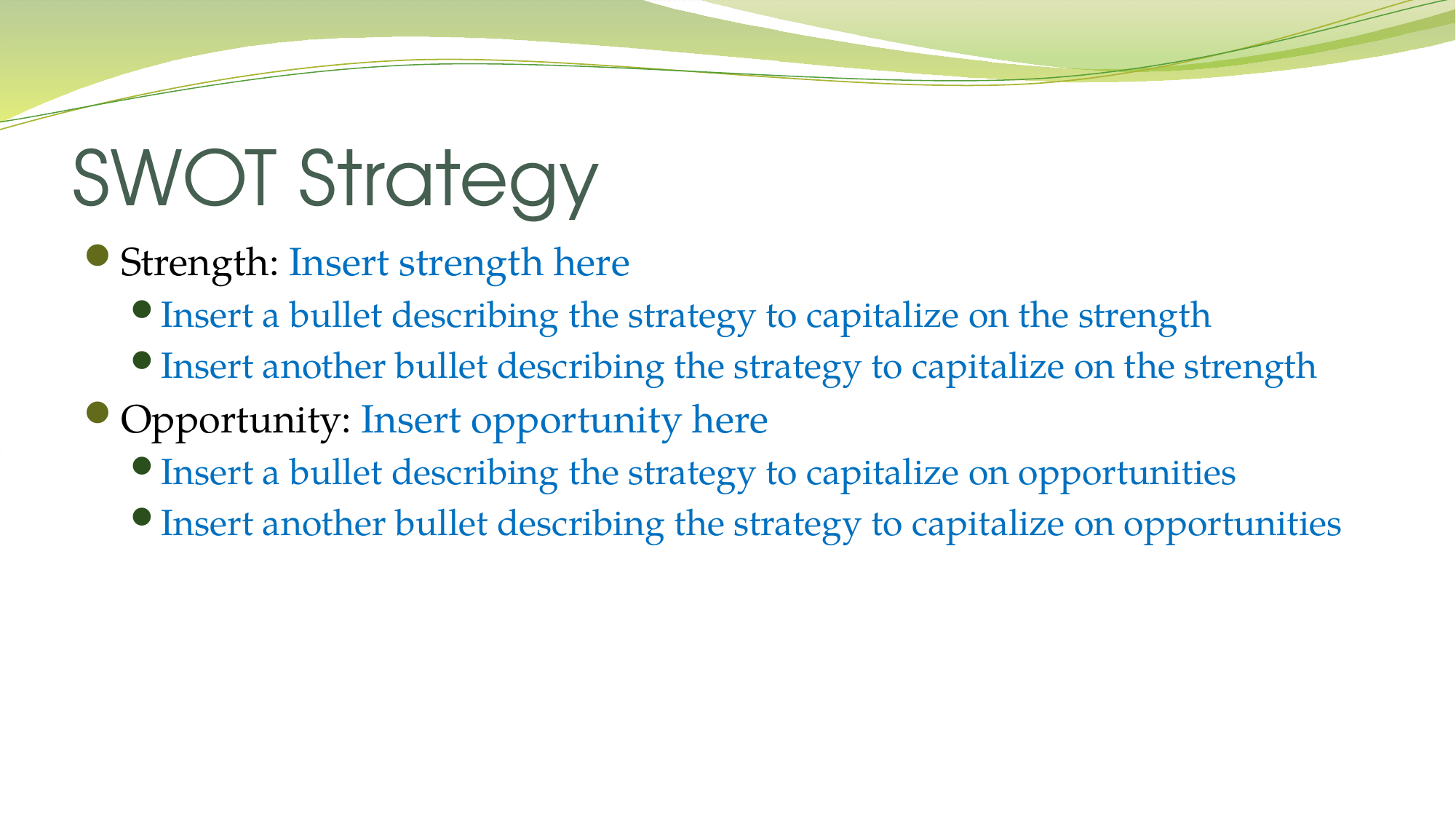

# SWOT Strategy
Strength: Insert strength here
Insert a bullet describing the strategy to capitalize on the strength
Insert another bullet describing the strategy to capitalize on the strength
Opportunity: Insert opportunity here
Insert a bullet describing the strategy to capitalize on opportunities
Insert another bullet describing the strategy to capitalize on opportunities